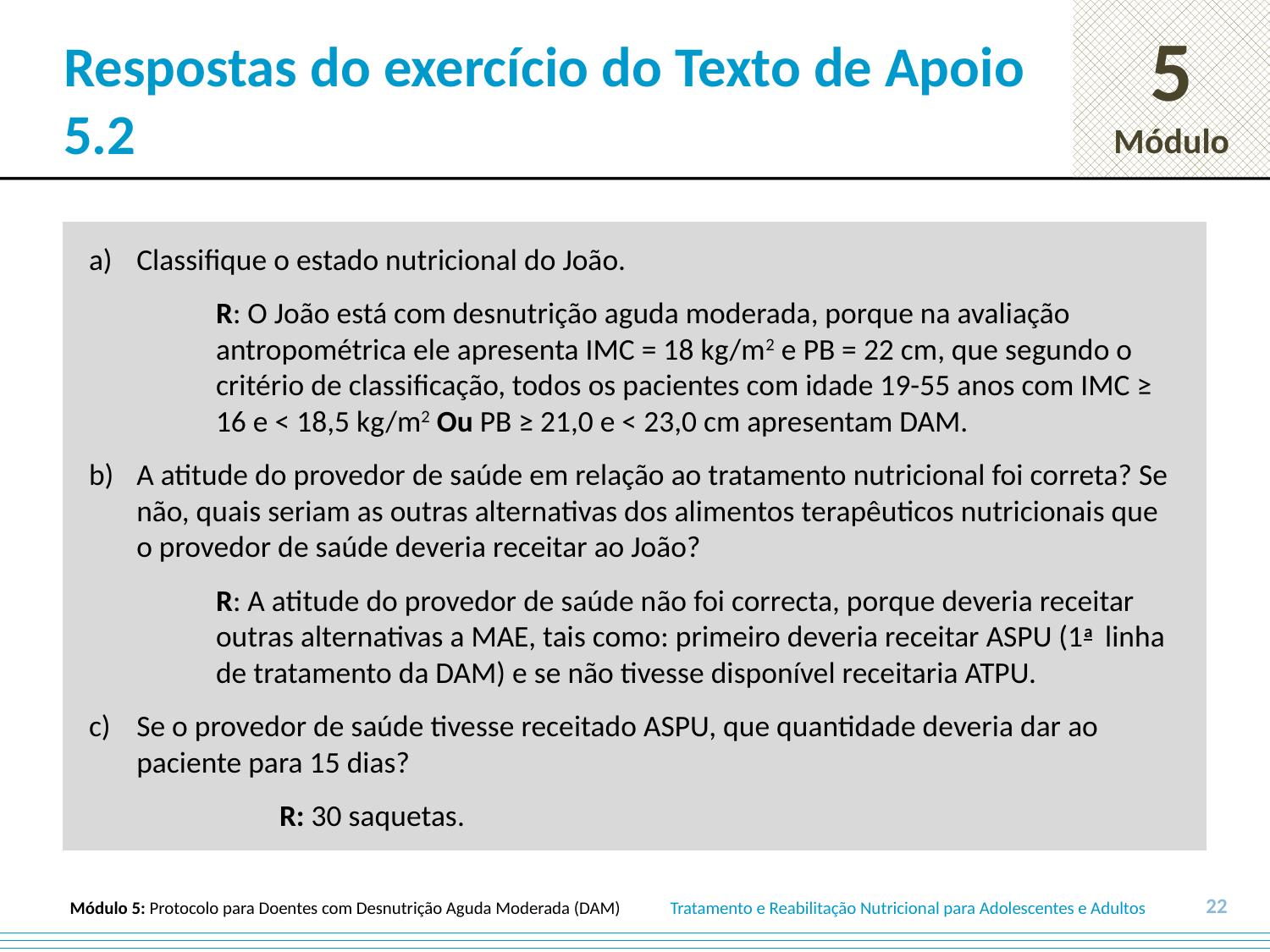

# Respostas do exercício do Texto de Apoio 5.2

Classifique o estado nutricional do João.
R: O João está com desnutrição aguda moderada, porque na avaliação antropométrica ele apresenta IMC = 18 kg/m2 e PB = 22 cm, que segundo o critério de classificação, todos os pacientes com idade 19-55 anos com IMC ≥ 16 e < 18,5 kg/m2 Ou PB ≥ 21,0 e < 23,0 cm apresentam DAM.
A atitude do provedor de saúde em relação ao tratamento nutricional foi correta? Se não, quais seriam as outras alternativas dos alimentos terapêuticos nutricionais que o provedor de saúde deveria receitar ao João?
R: A atitude do provedor de saúde não foi correcta, porque deveria receitar outras alternativas a MAE, tais como: primeiro deveria receitar ASPU (1a 	linha de tratamento da DAM) e se não tivesse disponível receitaria ATPU.
Se o provedor de saúde tivesse receitado ASPU, que quantidade deveria dar ao paciente para 15 dias?
	R: 30 saquetas.
22